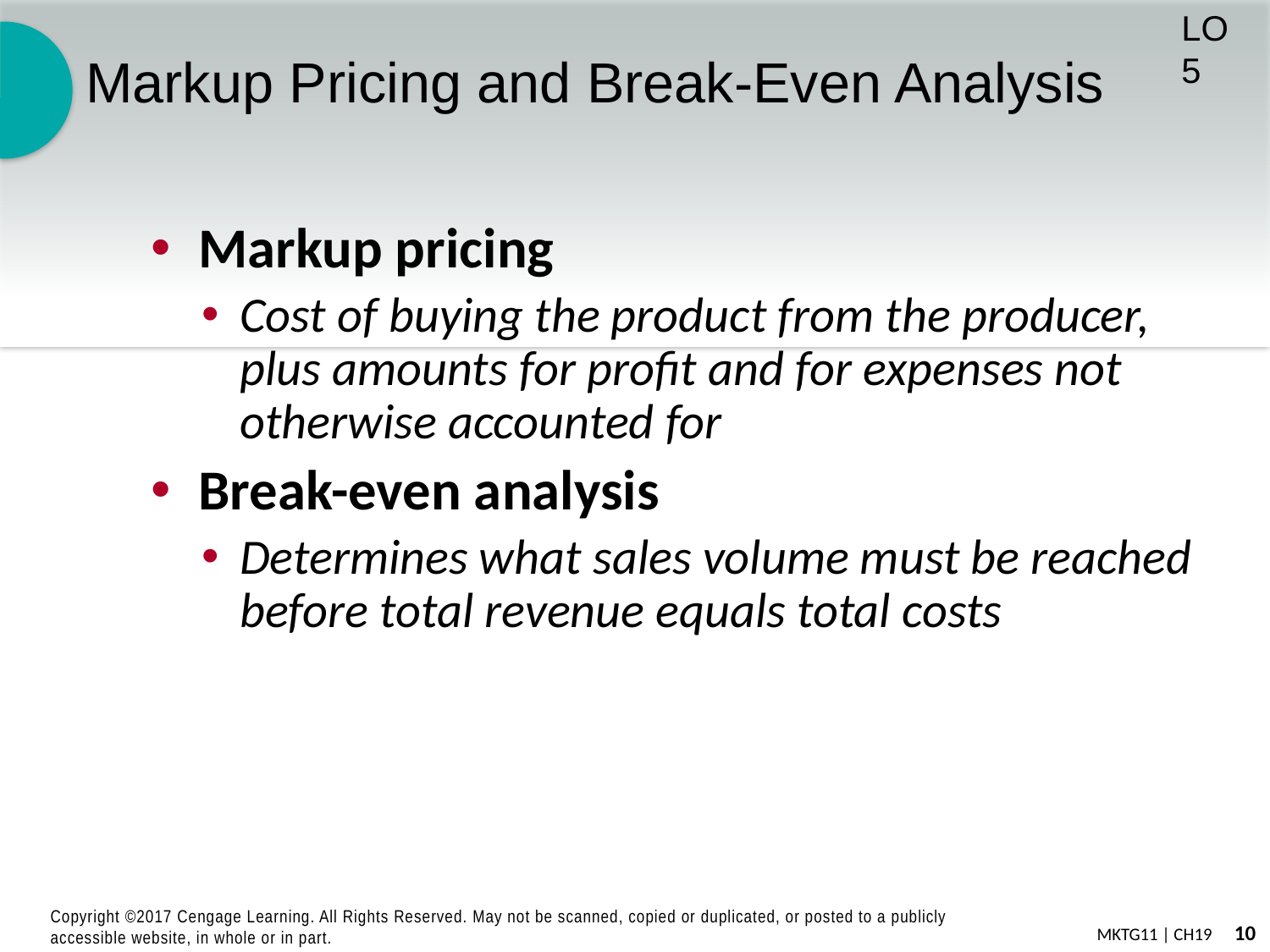

LO 5
# Markup Pricing and Break-Even Analysis
Markup pricing
Cost of buying the product from the producer, plus amounts for profit and for expenses not otherwise accounted for
Break-even analysis
Determines what sales volume must be reached before total revenue equals total costs